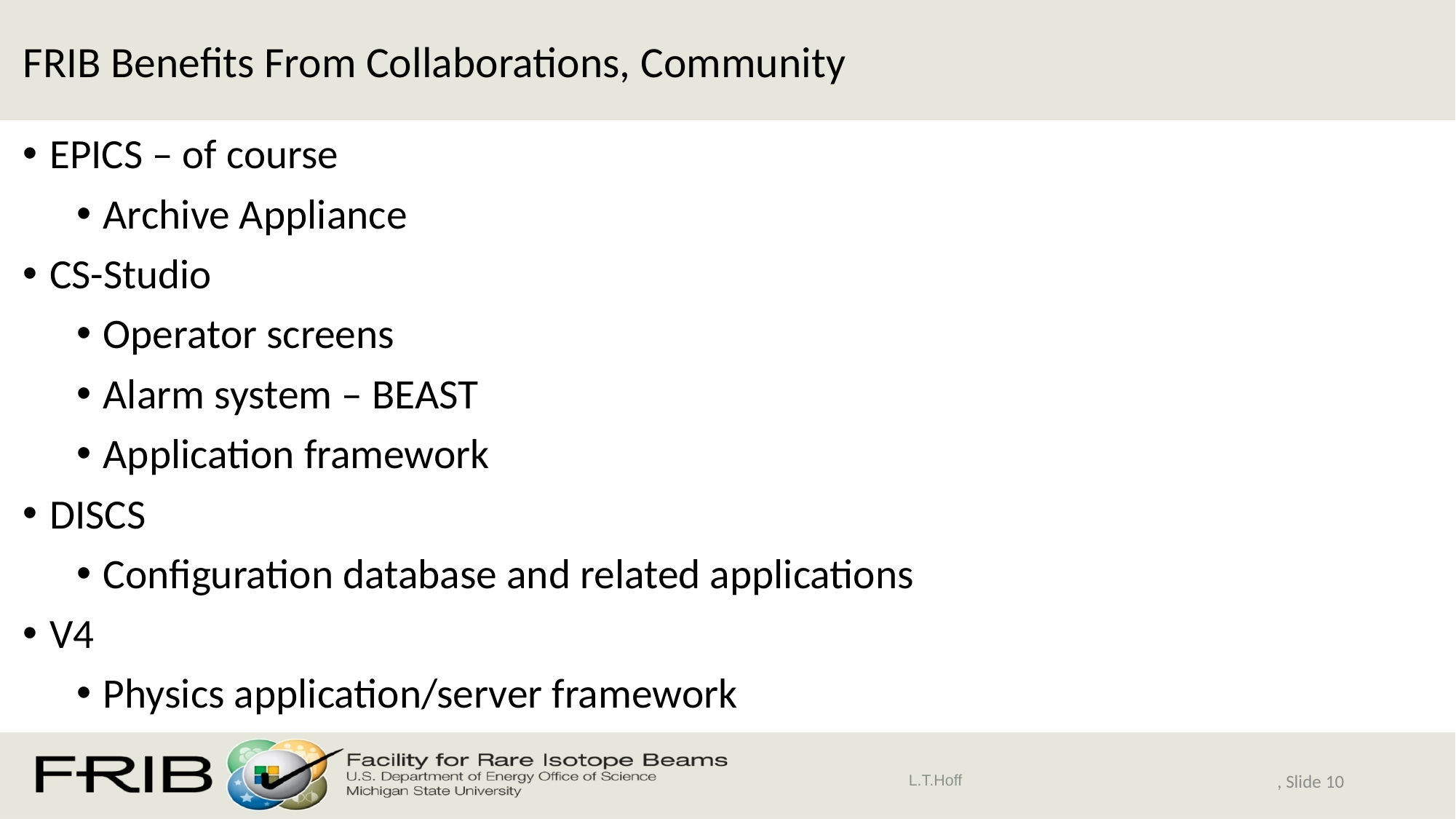

# FRIB Benefits From Collaborations, Community
EPICS – of course
Archive Appliance
CS-Studio
Operator screens
Alarm system – BEAST
Application framework
DISCS
Configuration database and related applications
V4
Physics application/server framework

L.T.Hoff
, Slide 10